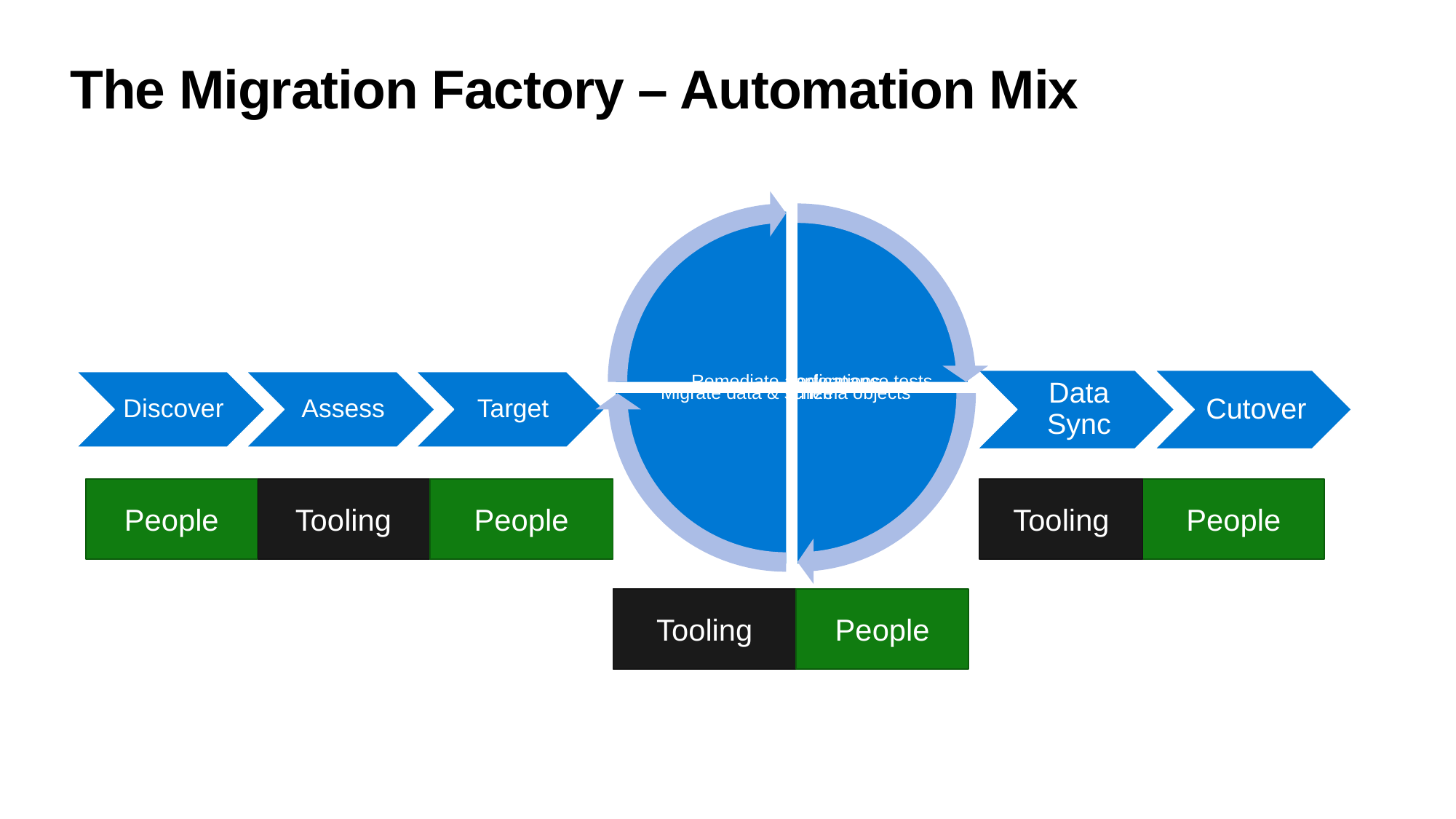

# The Migration Factory – Automation Mix
Functional and performance tests
Optimize
Migrate data & schema objects
Remediate applications
Discover
Assess
Target
Data Sync
Cutover
People
Tooling
People
Tooling
People
People
Tooling
Tooling
People